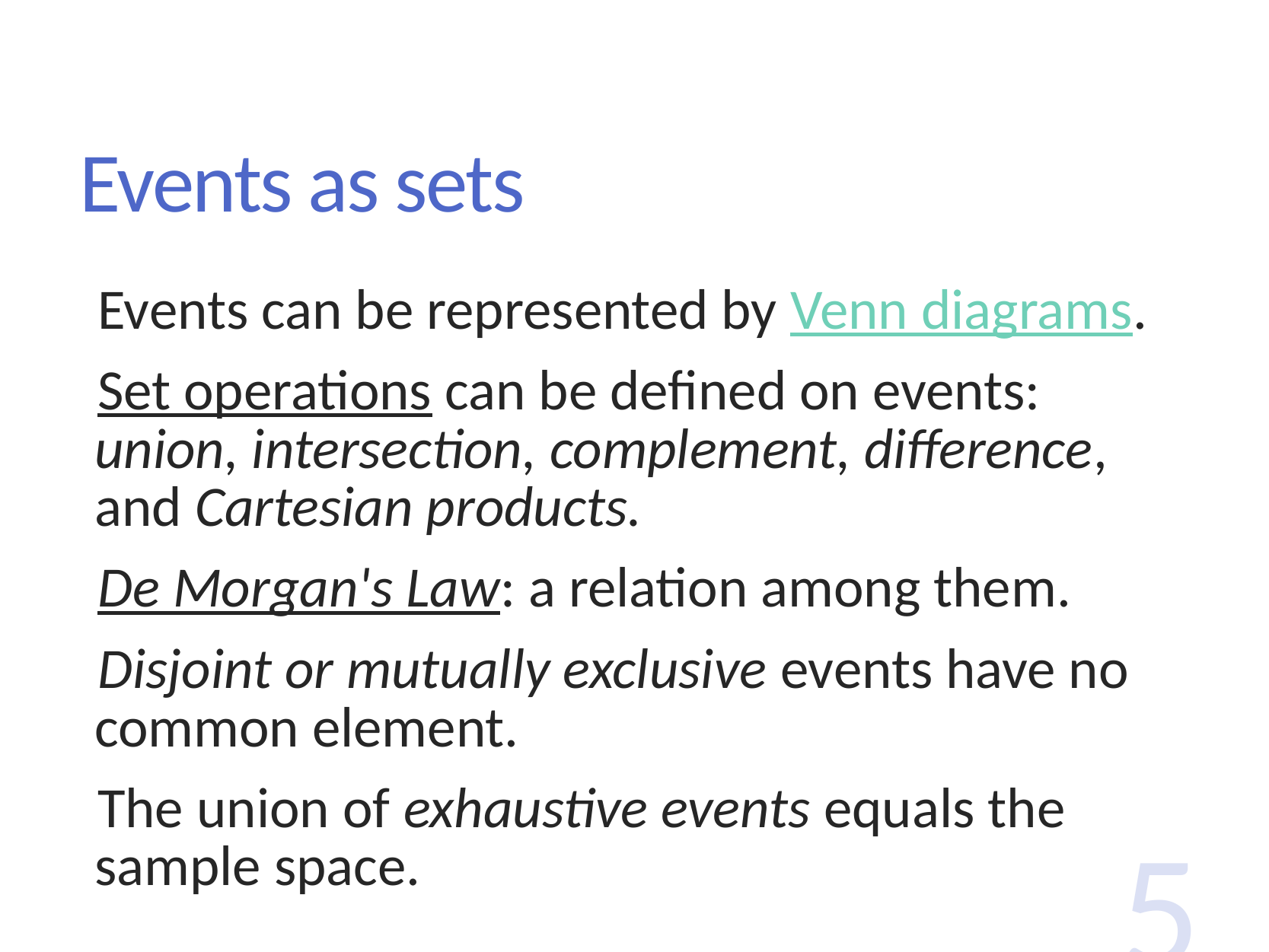

# Events as sets
Events can be represented by Venn diagrams.
Set operations can be defined on events: union, intersection, complement, difference, and Cartesian products.
De Morgan's Law: a relation among them.
Disjoint or mutually exclusive events have no common element.
The union of exhaustive events equals the sample space.

5